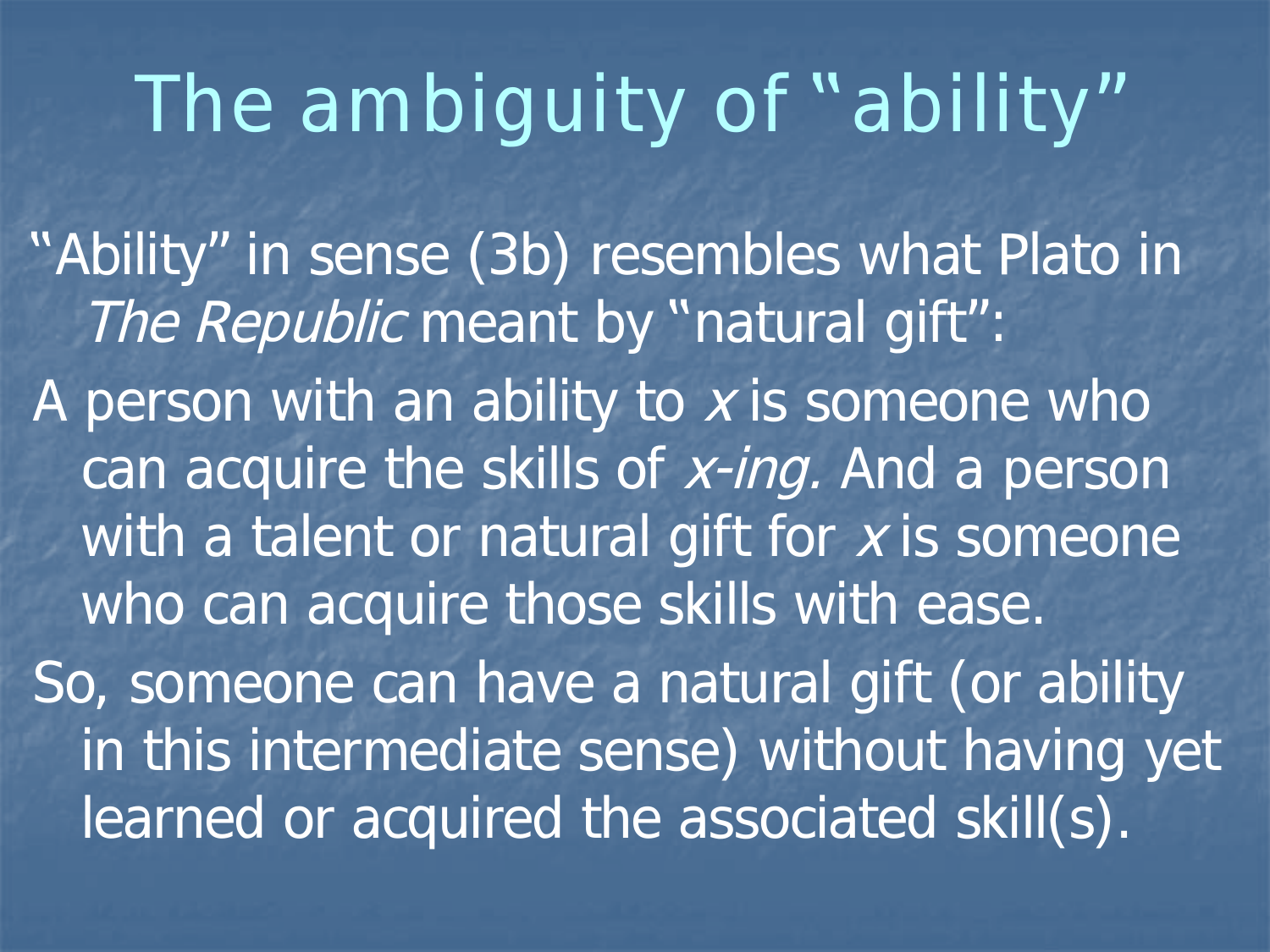

# The ambiguity of “ability”
“Ability” in sense (3b) resembles what Plato in The Republic meant by “natural gift”:
A person with an ability to x is someone who can acquire the skills of x-ing. And a person with a talent or natural gift for x is someone who can acquire those skills with ease.
So, someone can have a natural gift (or ability in this intermediate sense) without having yet learned or acquired the associated skill(s).